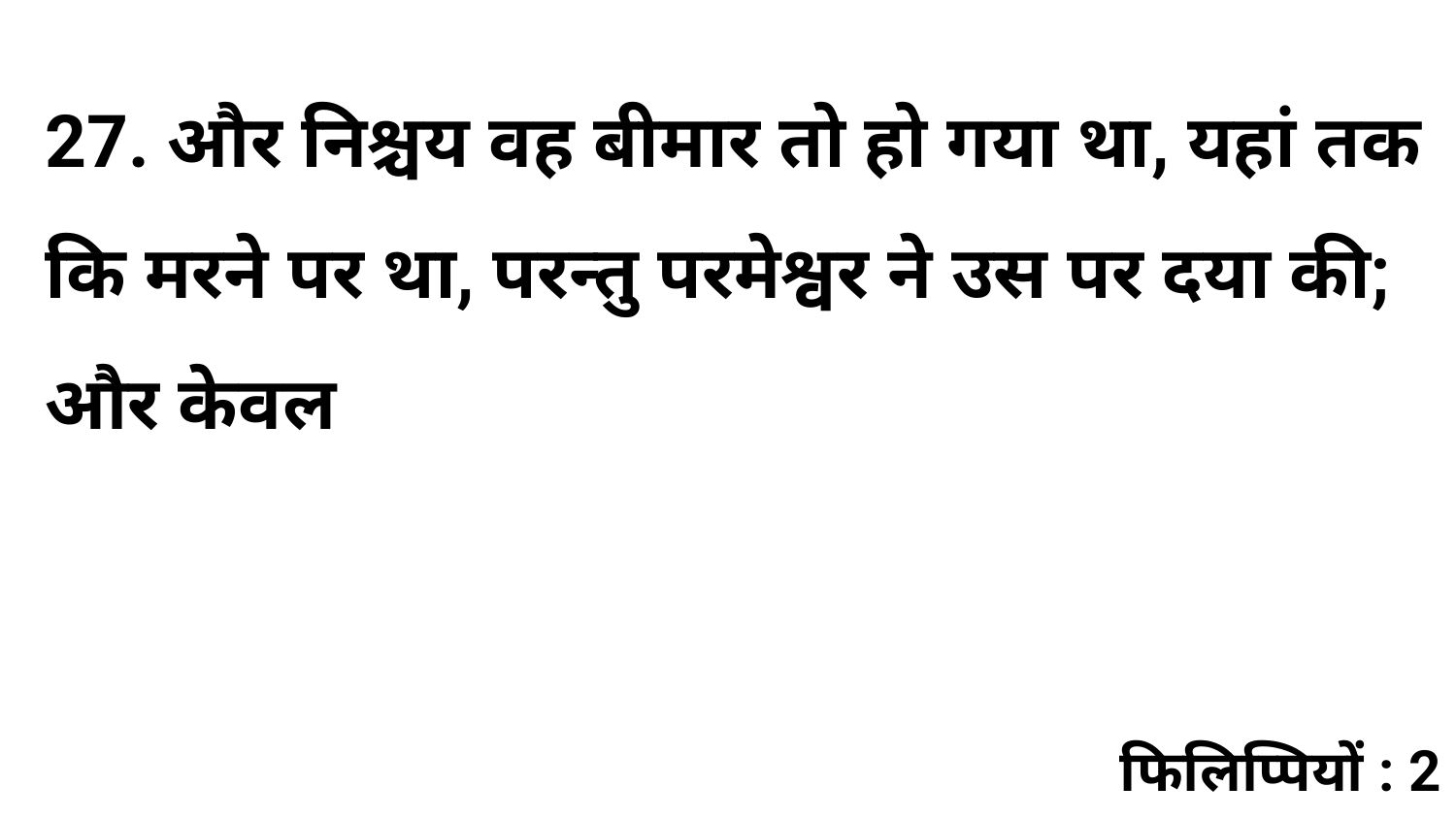

27. और निश्चय वह बीमार तो हो गया था, यहां तक कि मरने पर था, परन्तु परमेश्वर ने उस पर दया की; और केवल
फिलिप्पियों : 2